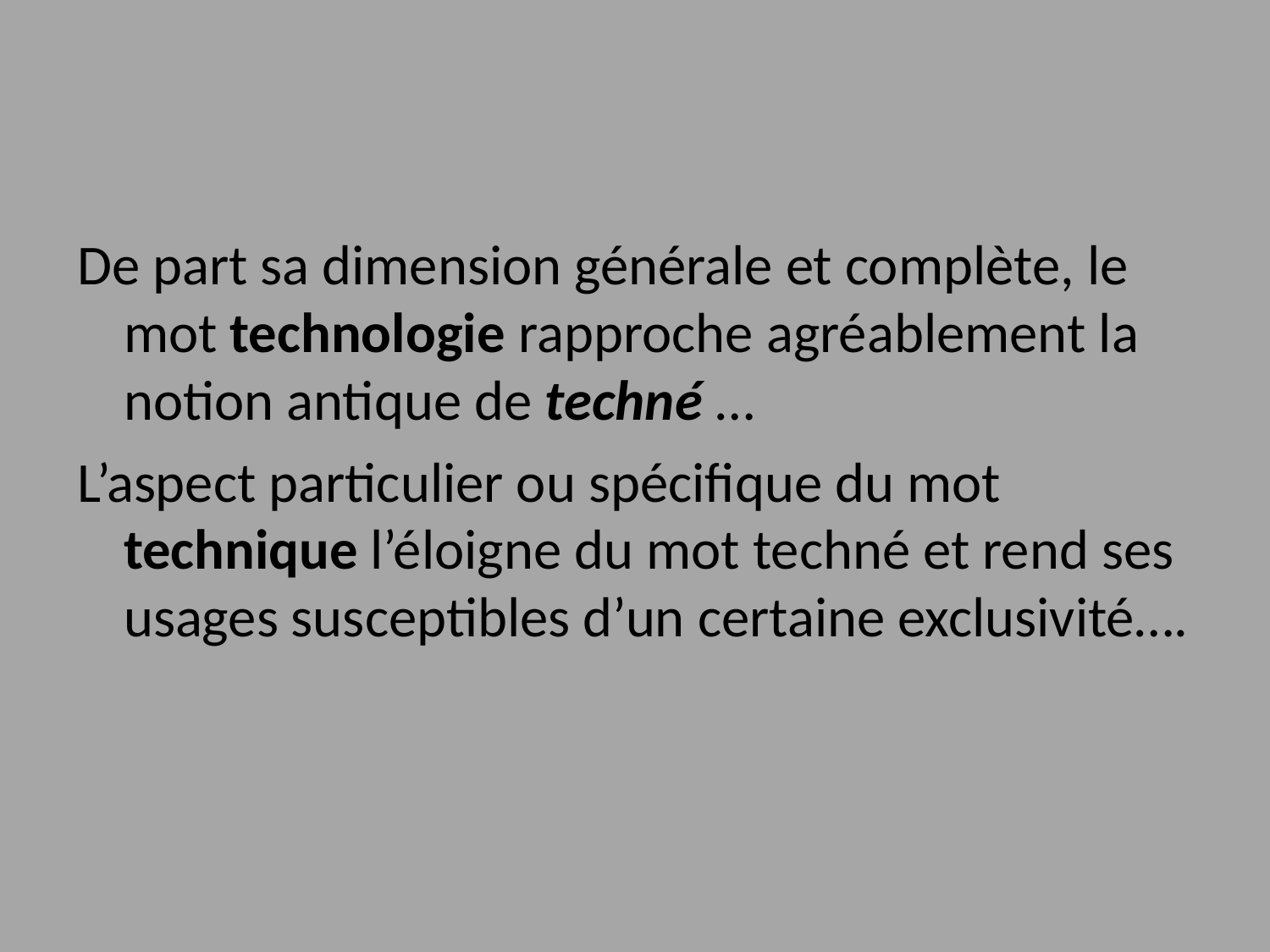

De part sa dimension générale et complète, le mot technologie rapproche agréablement la notion antique de techné …
L’aspect particulier ou spécifique du mot technique l’éloigne du mot techné et rend ses usages susceptibles d’un certaine exclusivité….